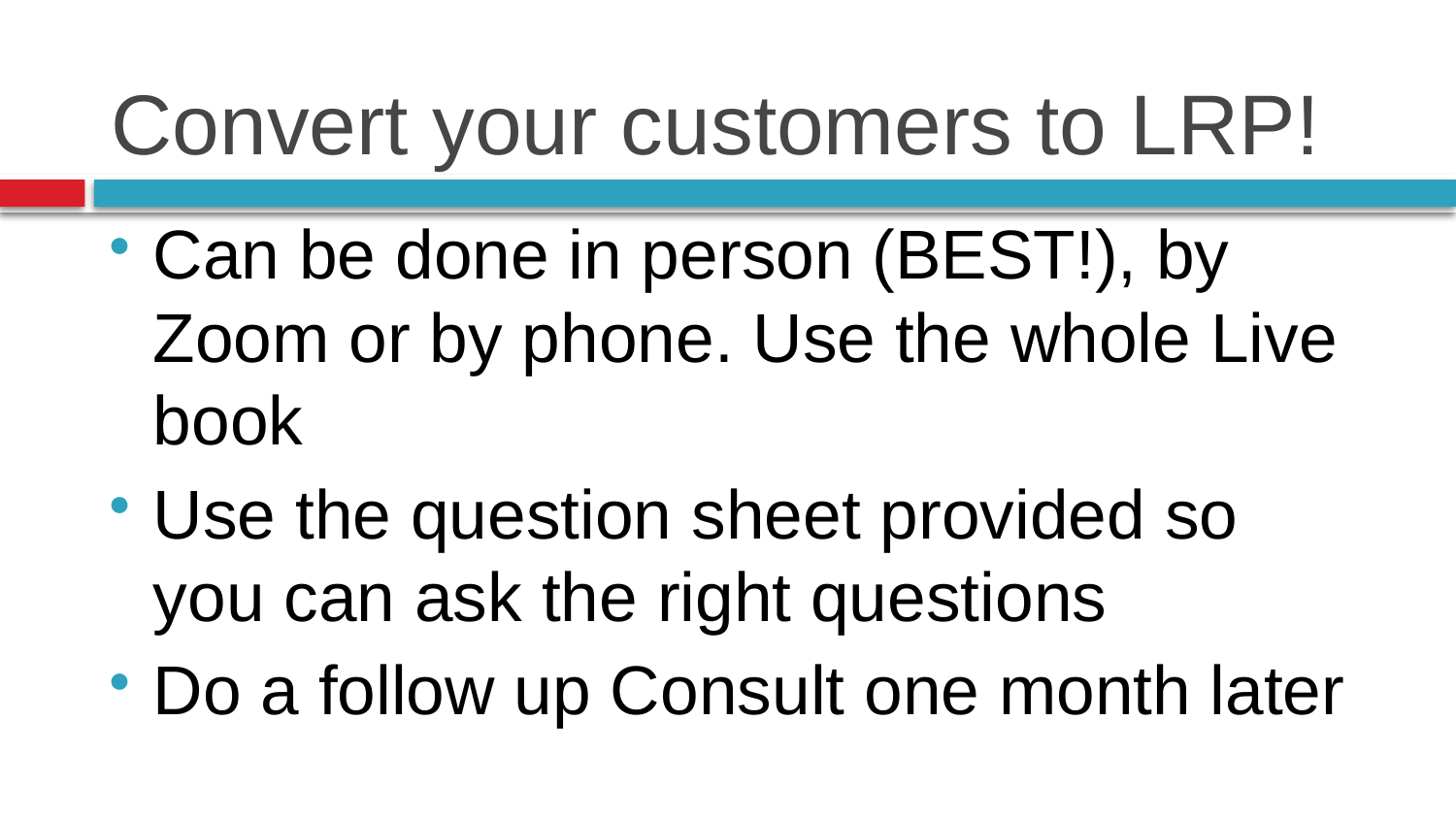

# Convert your customers to LRP!
Can be done in person (BEST!), by Zoom or by phone. Use the whole Live book
Use the question sheet provided so you can ask the right questions
Do a follow up Consult one month later